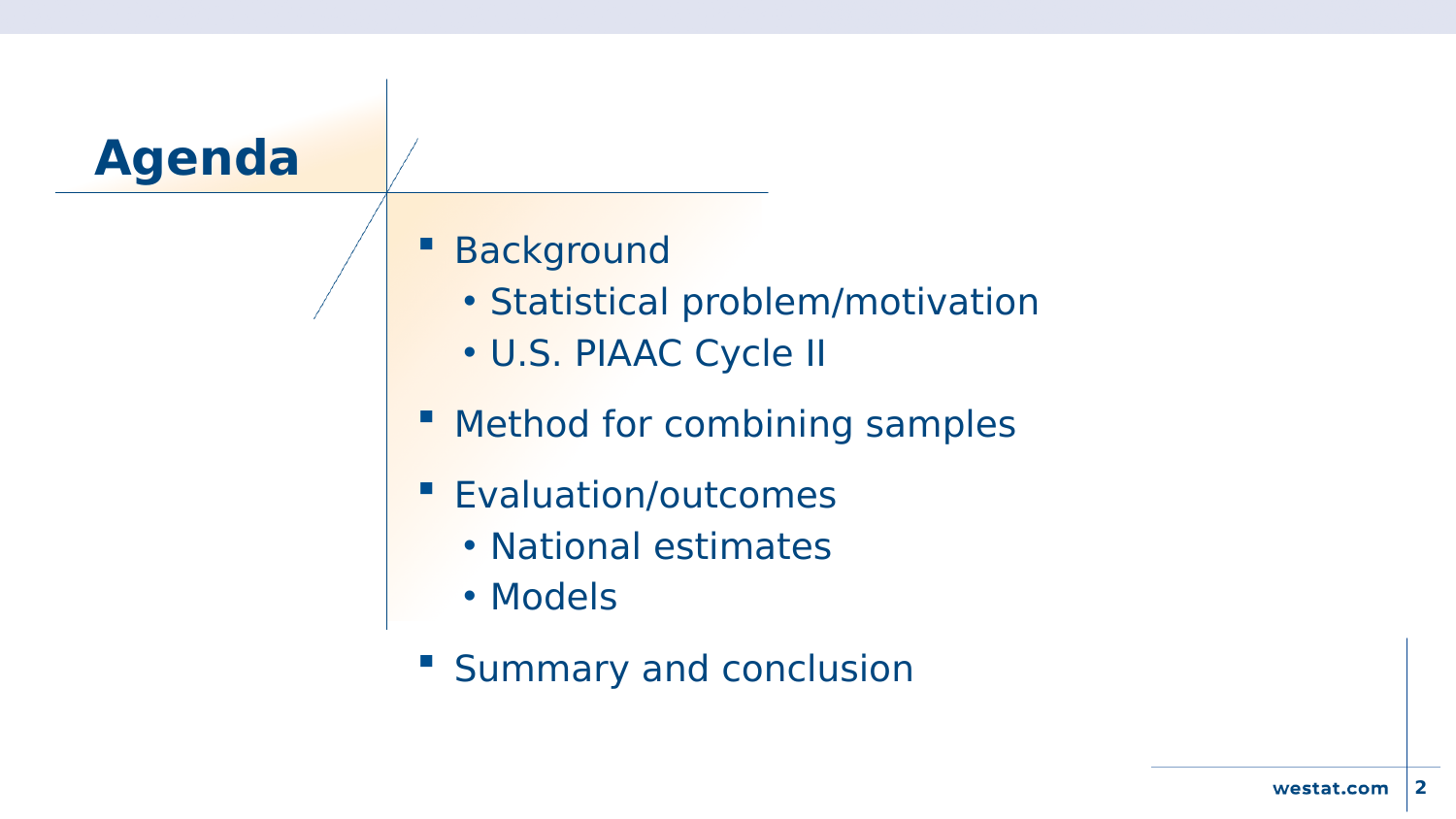

# Agenda
Background
Statistical problem/motivation
U.S. PIAAC Cycle II
Method for combining samples
Evaluation/outcomes
National estimates
Models
Summary and conclusion

2